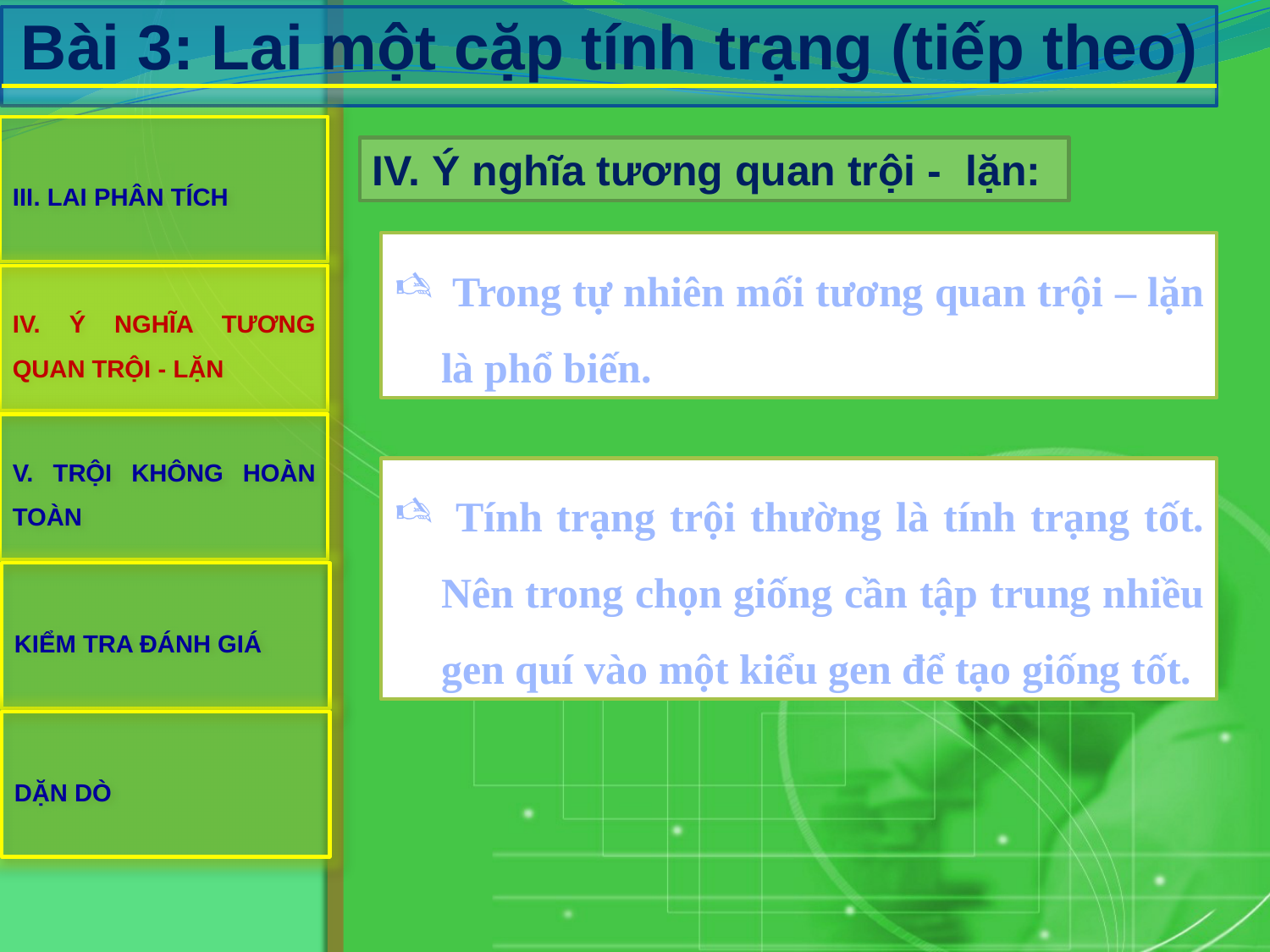

# Bài 3: Lai một cặp tính trạng (tiếp theo)

III. LAI PHÂN TÍCH
IV. Ý nghĩa tương quan trội -  lặn:
 Trong tự nhiên mối tương quan trội – lặn là phổ biến.
IV. Ý NGHĨA TƯƠNG QUAN TRỘI - LẶN
V. TRỘI KHÔNG HOÀN TOÀN
 Tính trạng trội thường là tính trạng tốt. Nên trong chọn giống cần tập trung nhiều gen quí vào một kiểu gen để tạo giống tốt.
KIỂM TRA ĐÁNH GIÁ
DẶN DÒ